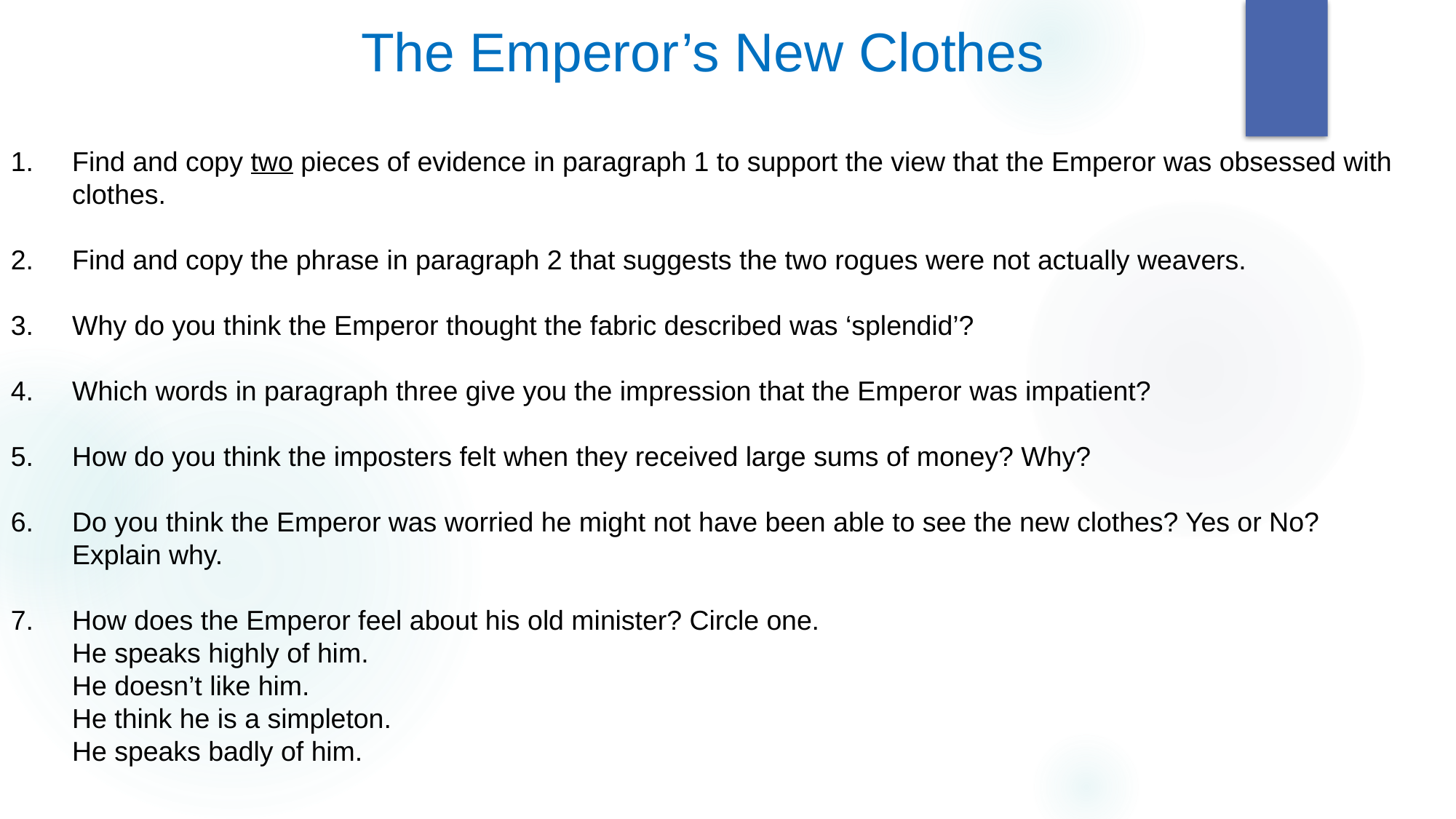

The Emperor’s New Clothes
Find and copy two pieces of evidence in paragraph 1 to support the view that the Emperor was obsessed with clothes.

Find and copy the phrase in paragraph 2 that suggests the two rogues were not actually weavers.

Why do you think the Emperor thought the fabric described was ‘splendid’?

Which words in paragraph three give you the impression that the Emperor was impatient?

How do you think the imposters felt when they received large sums of money? Why?

Do you think the Emperor was worried he might not have been able to see the new clothes? Yes or No? Explain why.

How does the Emperor feel about his old minister? Circle one.
He speaks highly of him.
He doesn’t like him.
He think he is a simpleton.
He speaks badly of him.